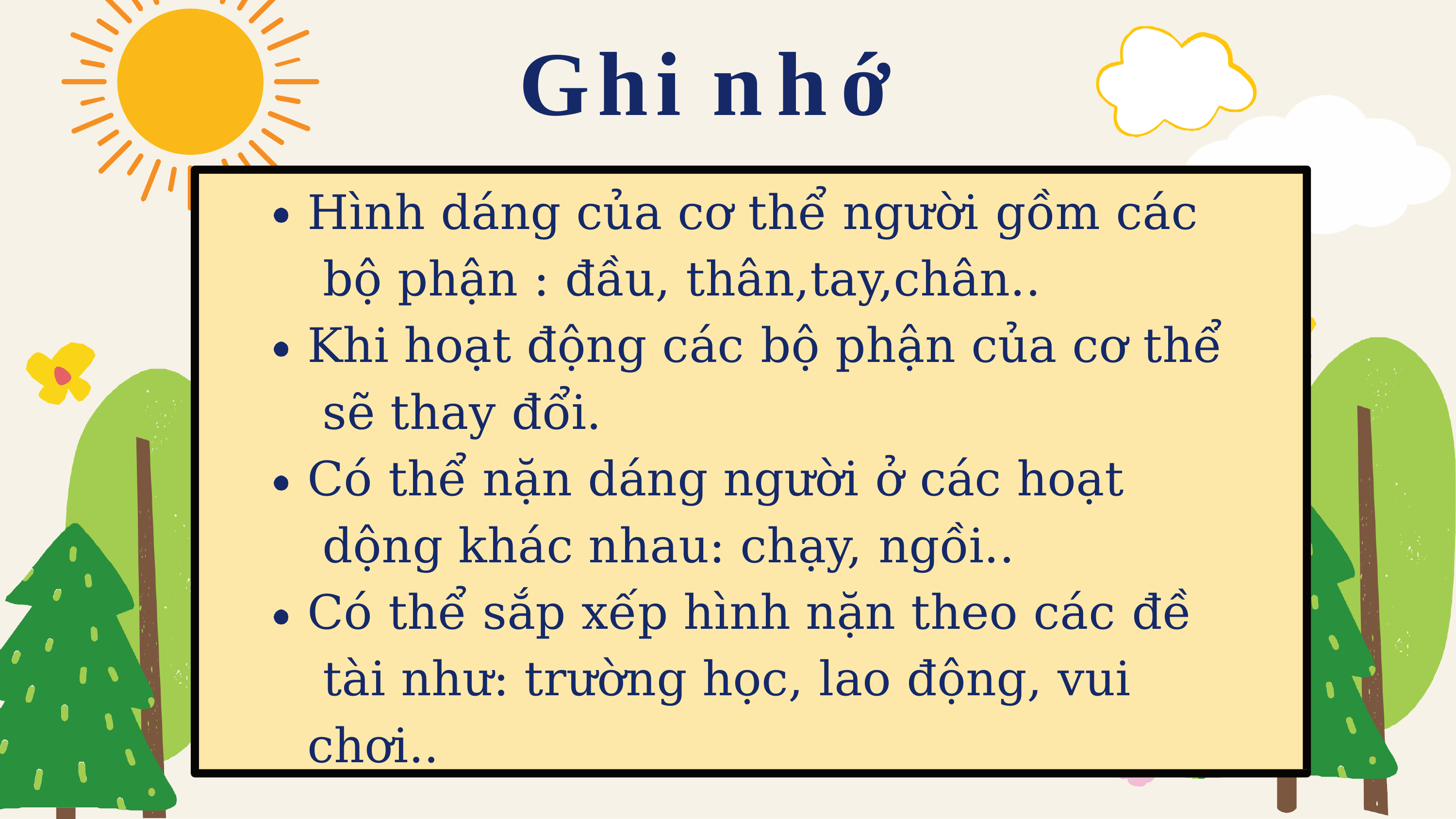

# Ghi nhớ

Hình dáng của cơ thể người gồm các  bộ phận : đầu, thân,tay,chân..
Khi hoạt động các bộ phận của cơ thể  sẽ thay đổi.
Có thể nặn dáng người ở các hoạt  dộng khác nhau: chạy, ngồi..
Có thể sắp xếp hình nặn theo các đề  tài như: trường học, lao động, vui  chơi..